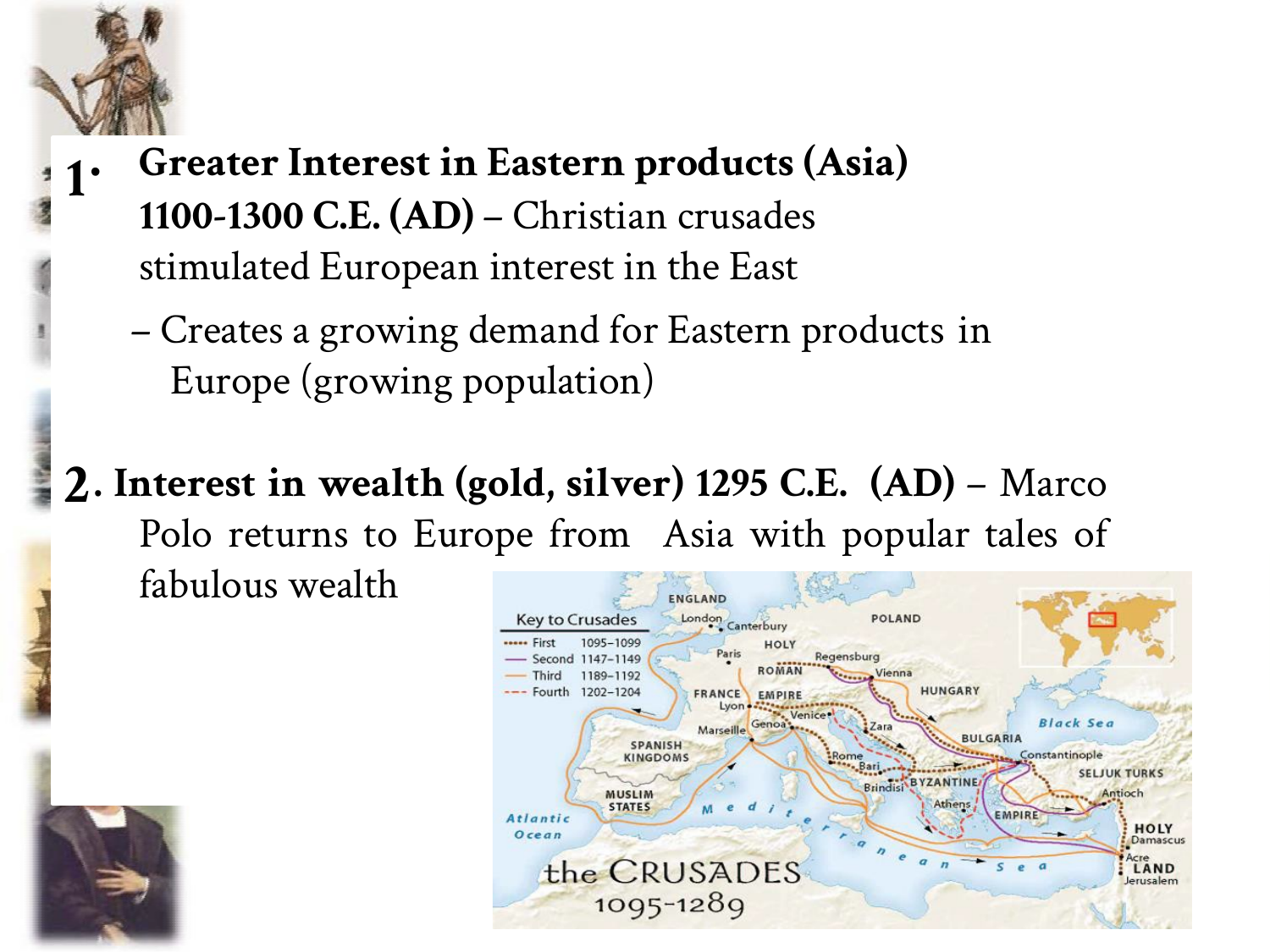

.	Greater Interest in Eastern products (Asia)
1100-1300 C.E. (AD) – Christian crusades
stimulated European interest in the East
– Creates a growing demand for Eastern products in
Europe (growing population)

. Interest in wealth (gold, silver) 1295 C.E.  (AD) – Marco Polo returns to Europe from  Asia with popular tales of fabulous wealth
1

2